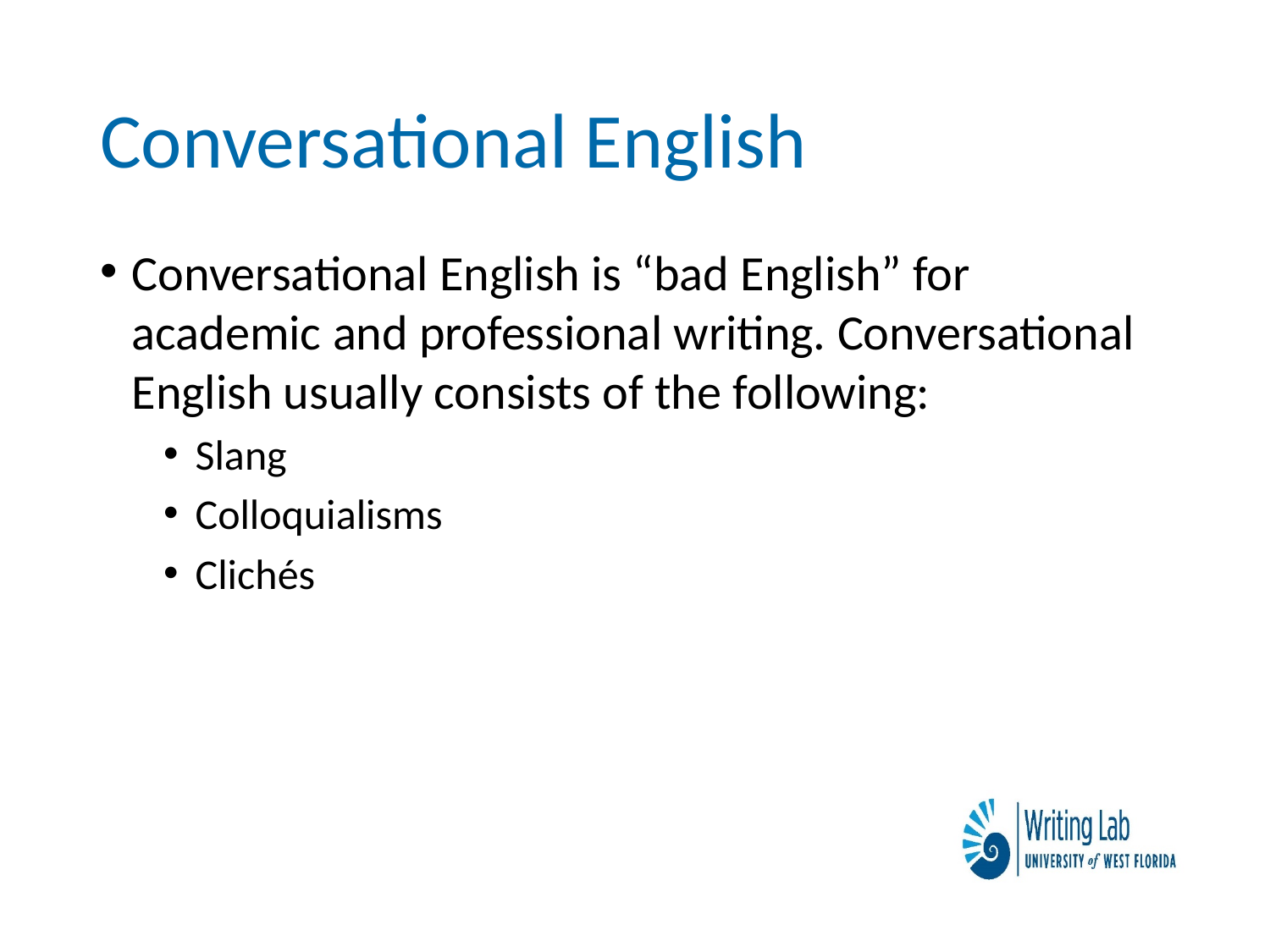

# Conversational English
Conversational English is “bad English” for academic and professional writing. Conversational English usually consists of the following:
Slang
Colloquialisms
Clichés